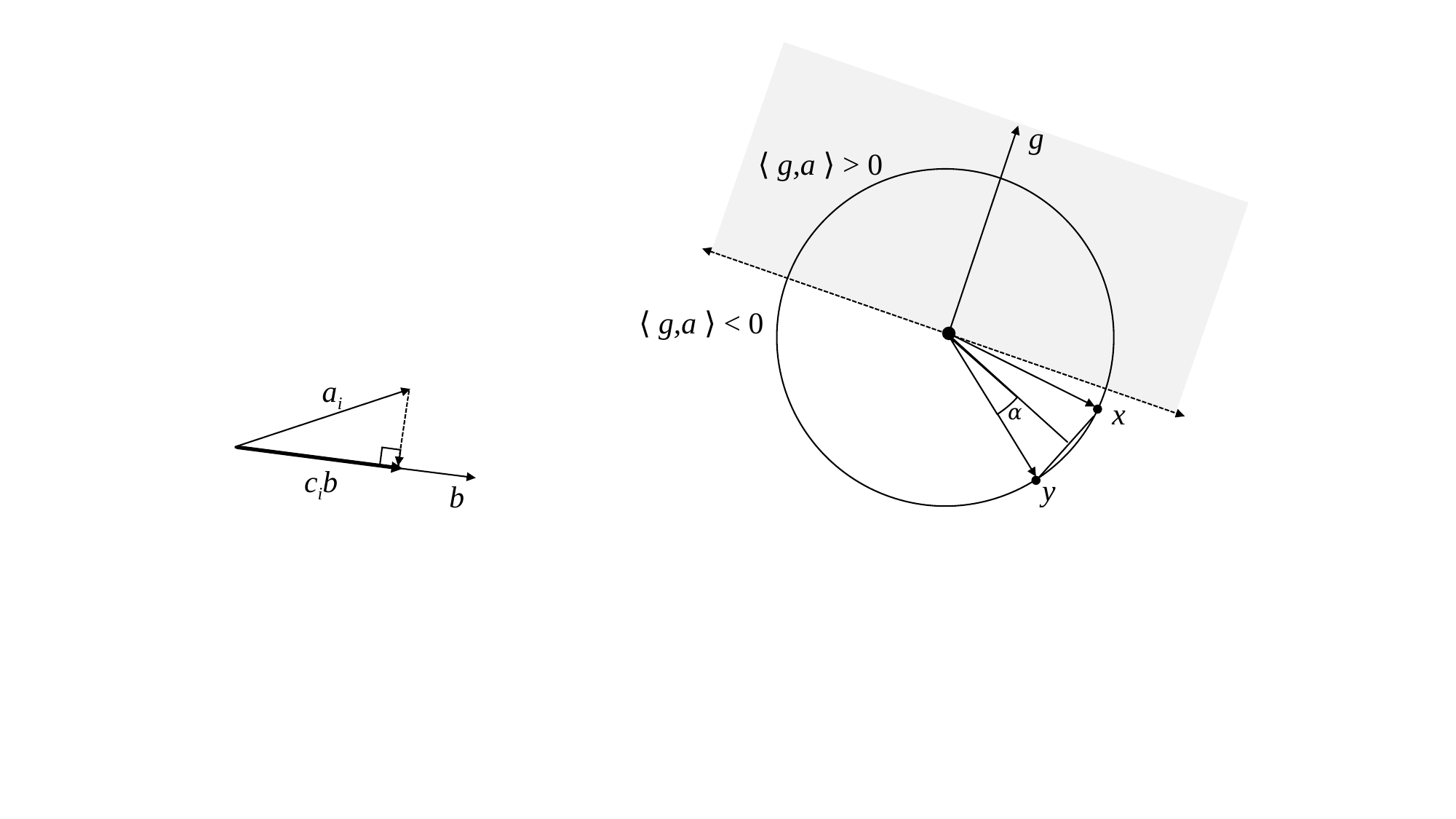

g

⟨ g,a ⟩ > 0

⟨ g,a ⟩ < 0

ai
x
𝛼

cib
y
b